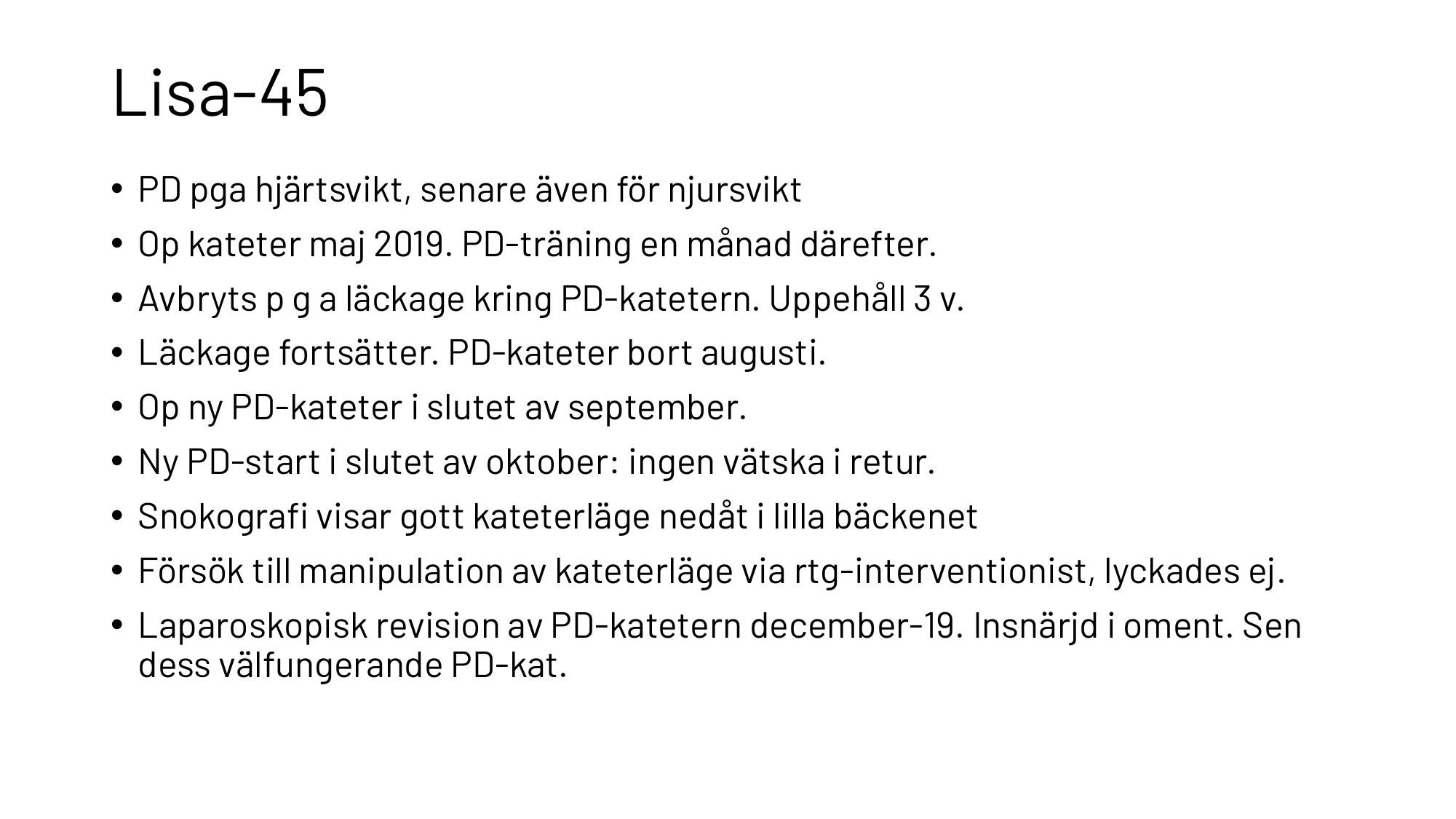

# Lisa-45
PD pga hjärtsvikt, senare även för njursvikt
Op kateter maj 2019. PD-träning en månad därefter.
Avbryts p g a läckage kring PD-katetern. Uppehåll 3 v.
Läckage fortsätter. PD-kateter bort augusti.
Op ny PD-kateter i slutet av september.
Ny PD-start i slutet av oktober: ingen vätska i retur.
Snokografi visar gott kateterläge nedåt i lilla bäckenet
Försök till manipulation av kateterläge via rtg-interventionist, lyckades ej.
Laparoskopisk revision av PD-katetern december-19. Insnärjd i oment. Sen dess välfungerande PD-kat.